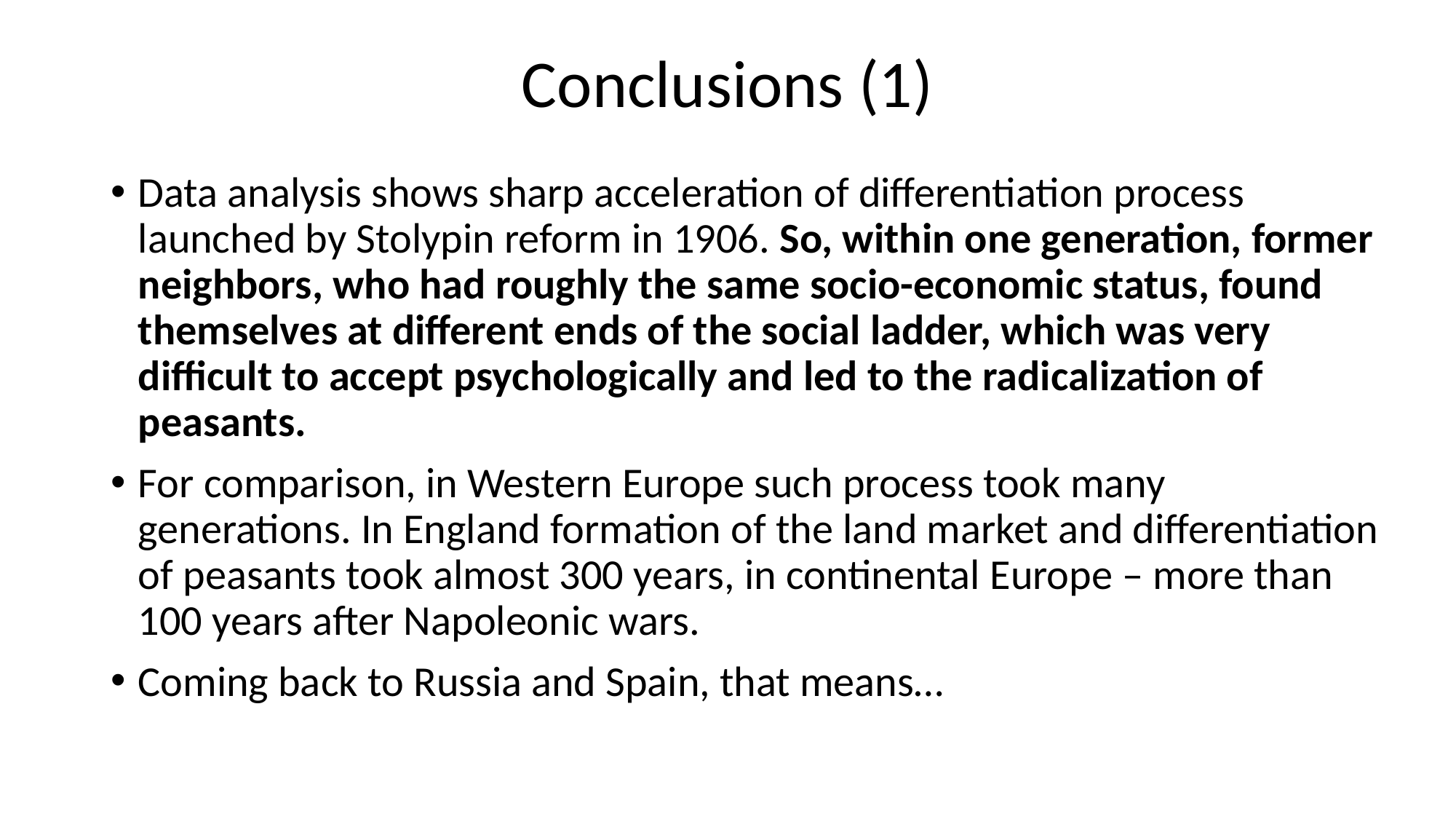

# Conclusions (1)
Data analysis shows sharp acceleration of differentiation process launched by Stolypin reform in 1906. So, within one generation, former neighbors, who had roughly the same socio-economic status, found themselves at different ends of the social ladder, which was very difficult to accept psychologically and led to the radicalization of peasants.
For comparison, in Western Europe such process took many generations. In England formation of the land market and differentiation of peasants took almost 300 years, in continental Europe – more than 100 years after Napoleonic wars.
Coming back to Russia and Spain, that means…